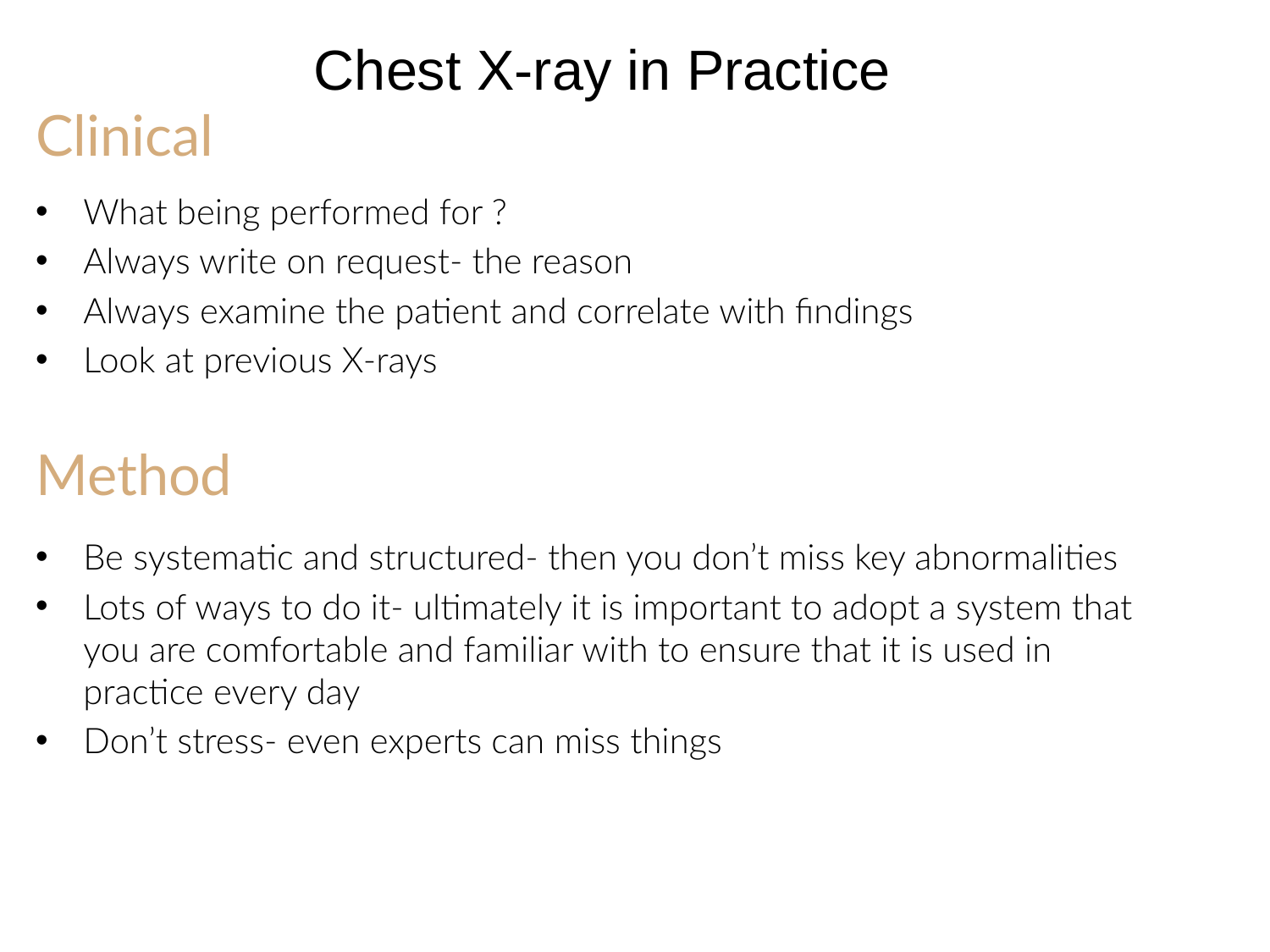

# Chest X-ray in Practice
Clinical
What being performed for ?
Always write on request- the reason
Always examine the patient and correlate with findings
Look at previous X-rays

Be systematic and structured- then you don’t miss key abnormalities
Lots of ways to do it- ultimately it is important to adopt a system that you are comfortable and familiar with to ensure that it is used in practice every day
Don’t stress- even experts can miss things

Method